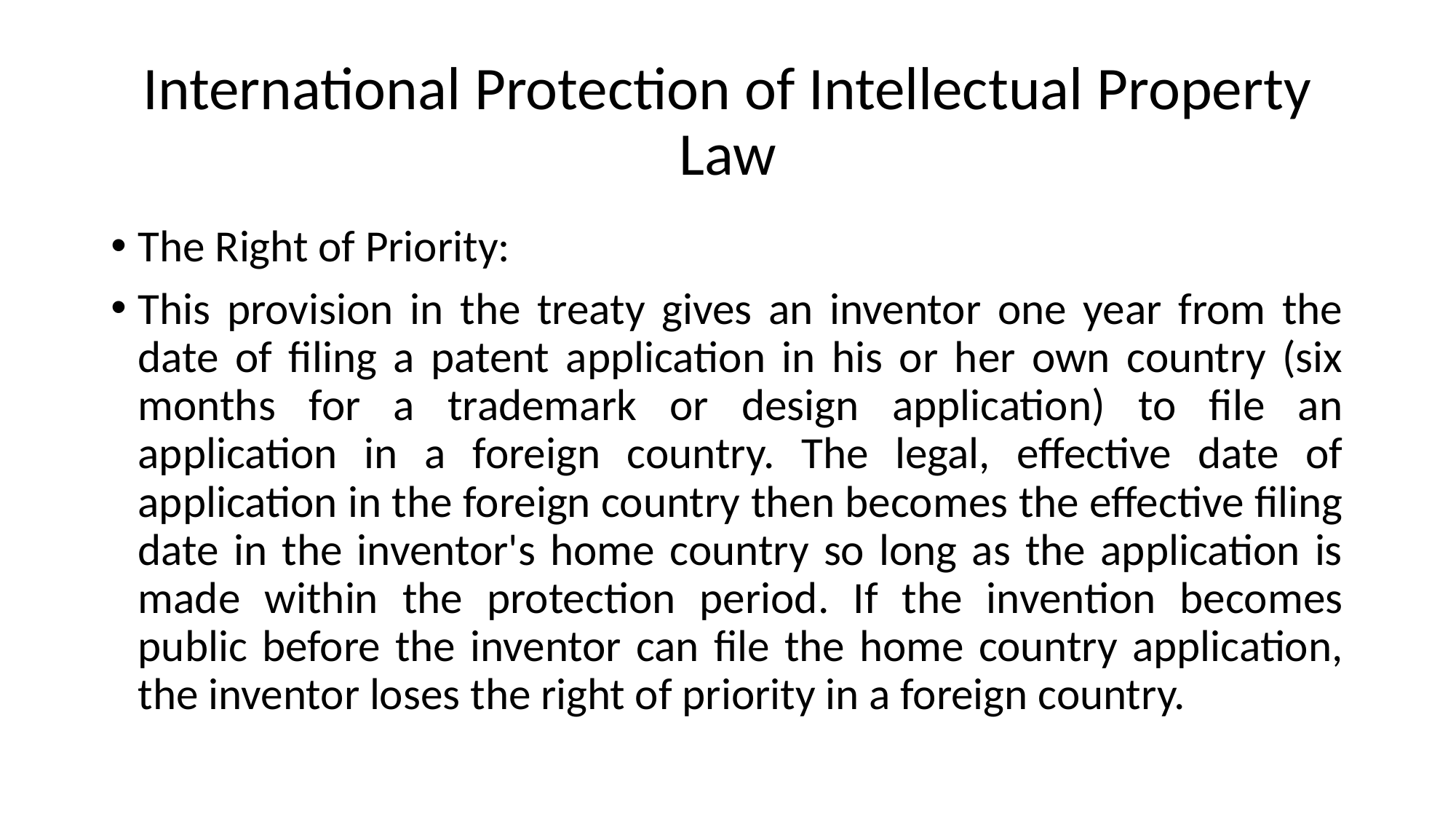

# International Protection of Intellectual Property Law
The Right of Priority:
This provision in the treaty gives an inventor one year from the date of filing a patent application in his or her own country (six months for a trademark or design application) to file an application in a foreign country. The legal, effective date of application in the foreign country then becomes the effective filing date in the inventor's home country so long as the application is made within the protection period. If the invention becomes public before the inventor can file the home country application, the inventor loses the right of priority in a foreign country.